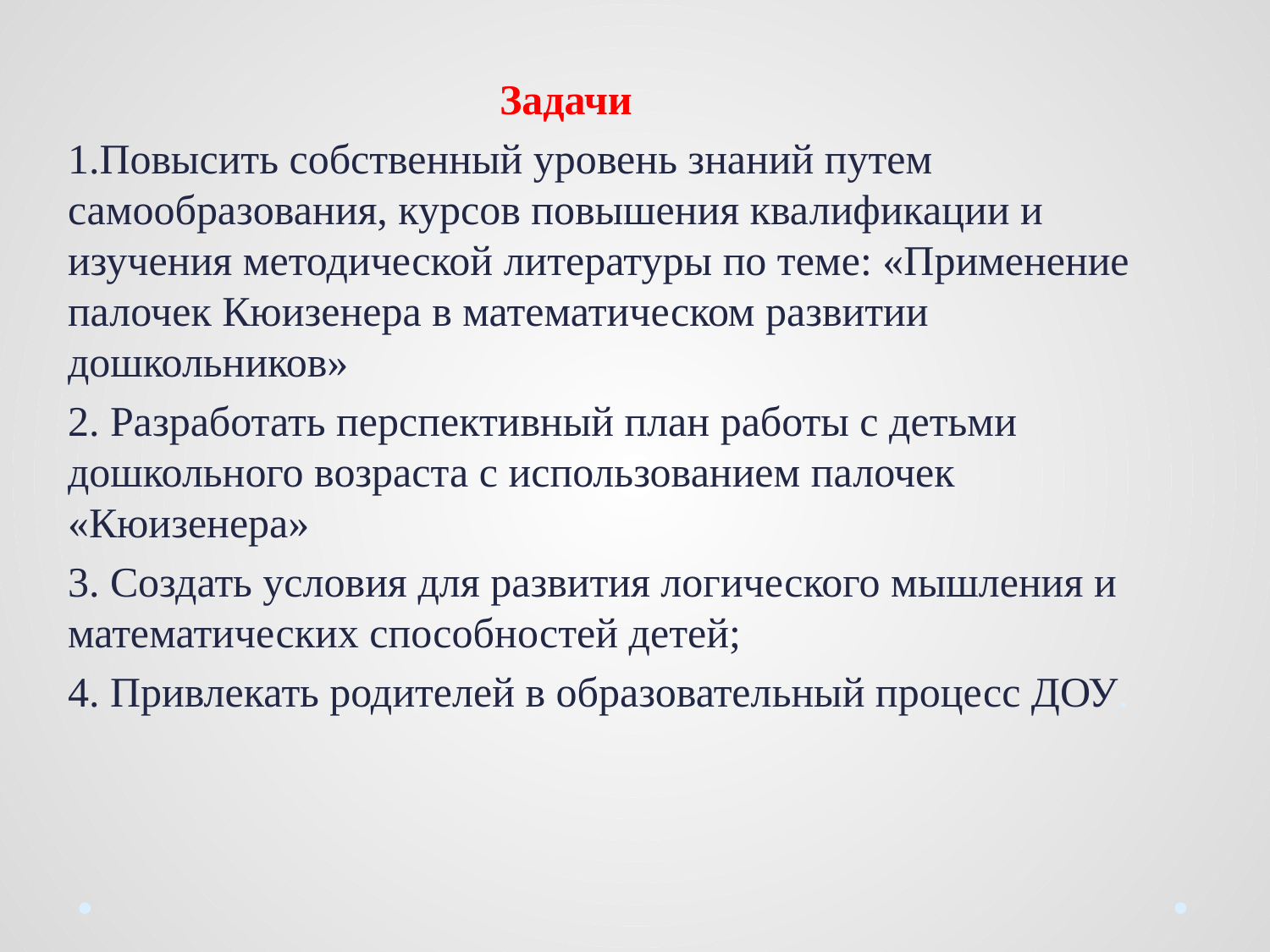

Задачи
1.Повысить собственный уровень знаний путем самообразования, курсов повышения квалификации и изучения методической литературы по теме: «Применение палочек Кюизенера в математическом развитии дошкольников»
2. Разработать перспективный план работы с детьми дошкольного возраста с использованием палочек «Кюизенера»
3. Создать условия для развития логического мышления и математических способностей детей;
4. Привлекать родителей в образовательный процесс ДОУ.